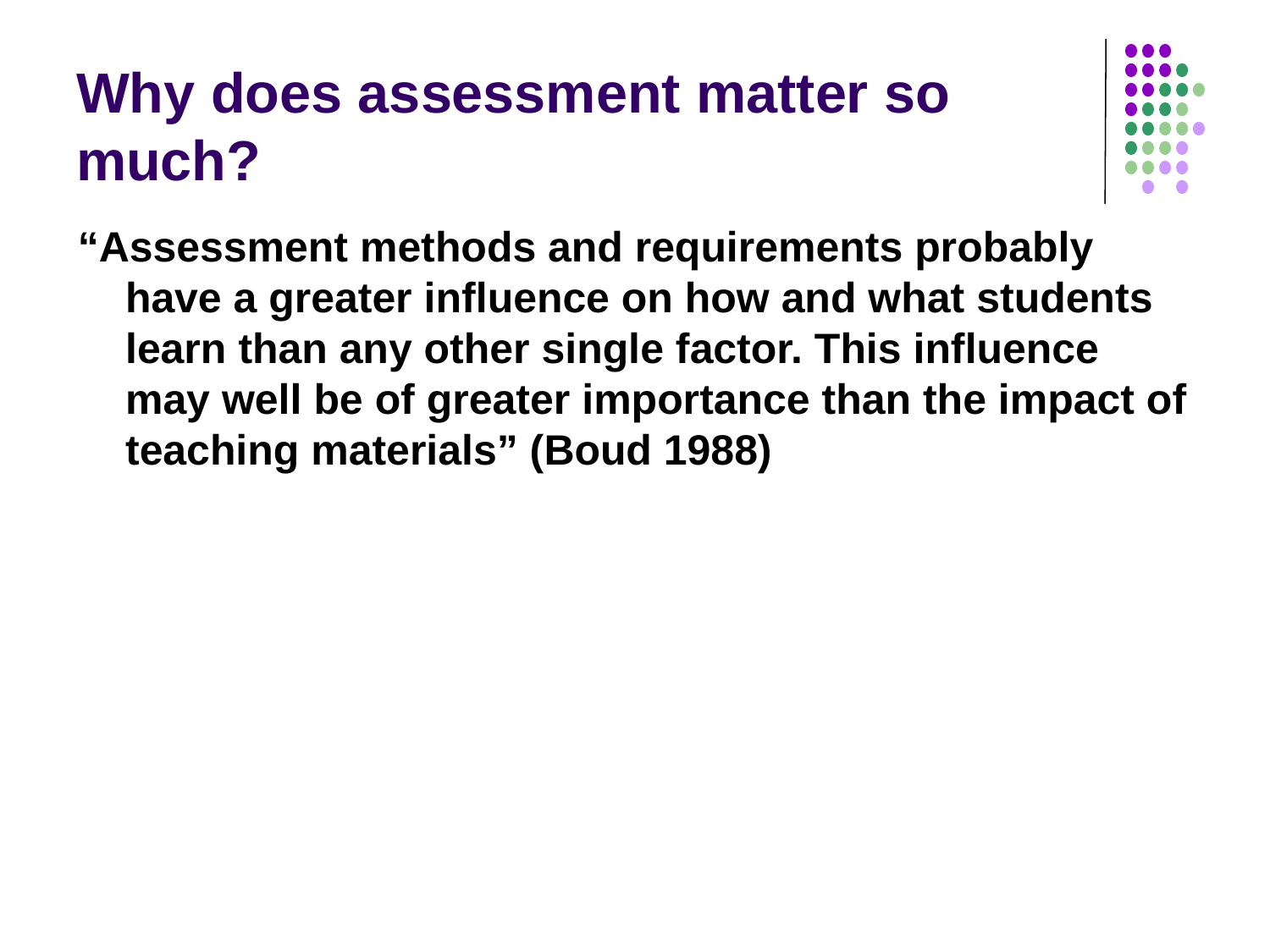

# Why does assessment matter so much?
“Assessment methods and requirements probably have a greater influence on how and what students learn than any other single factor. This influence may well be of greater importance than the impact of teaching materials” (Boud 1988)